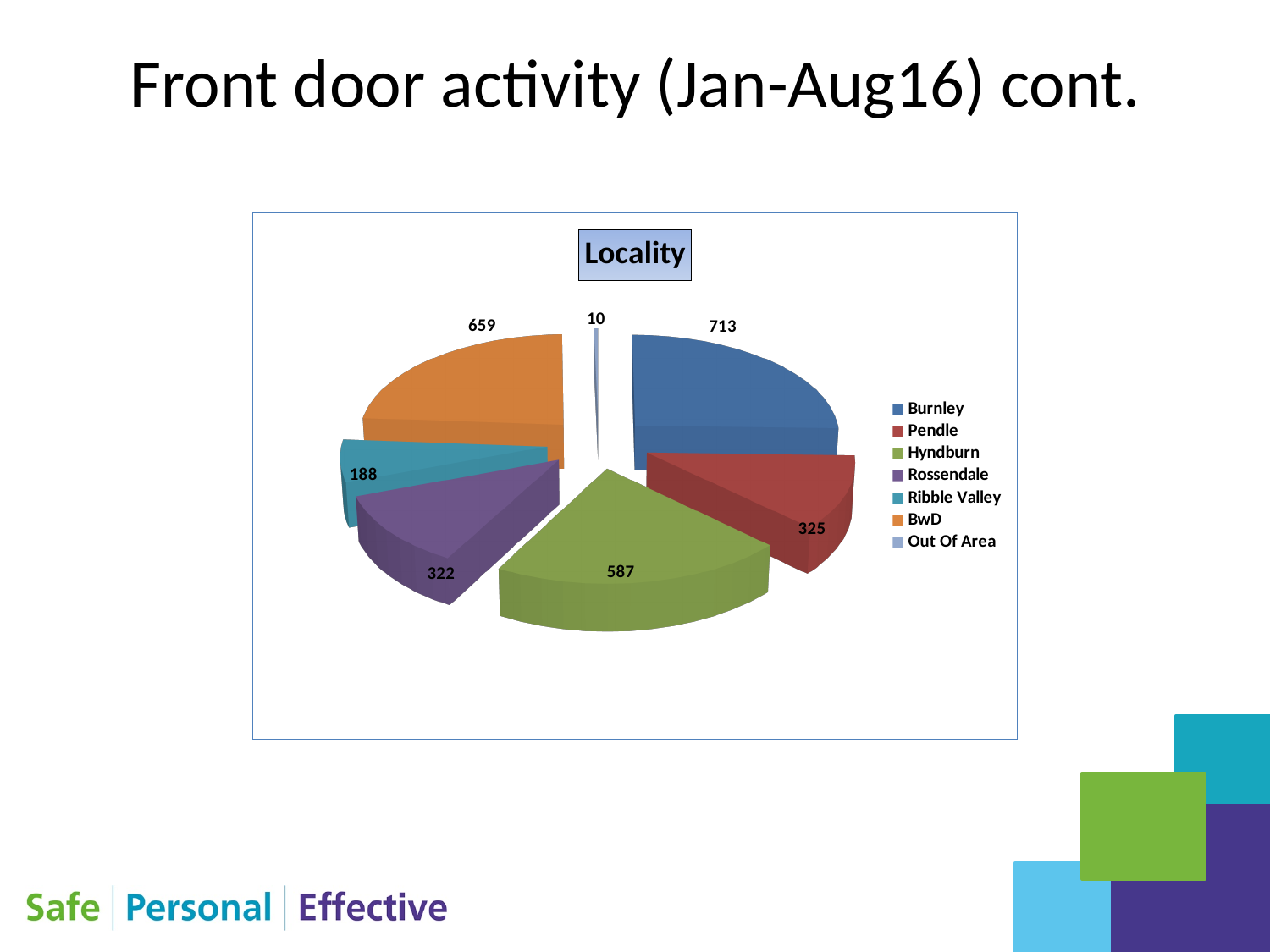

# Front door activity (Jan-Aug16) cont.

[unsupported chart]